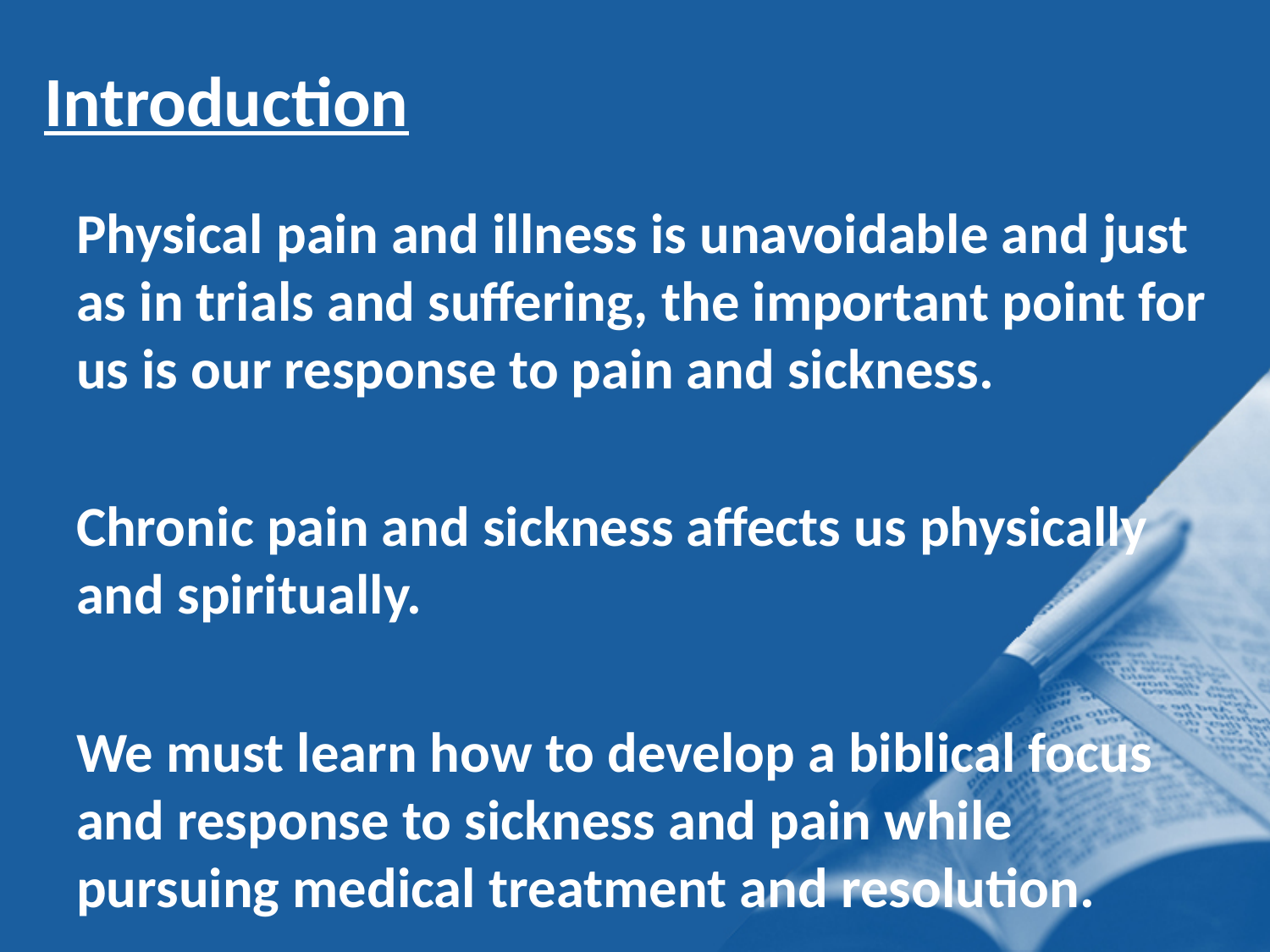

Introduction
Physical pain and illness is unavoidable and just as in trials and suffering, the important point for us is our response to pain and sickness.

Chronic pain and sickness affects us physically and spiritually.

We must learn how to develop a biblical focus and response to sickness and pain while pursuing medical treatment and resolution.